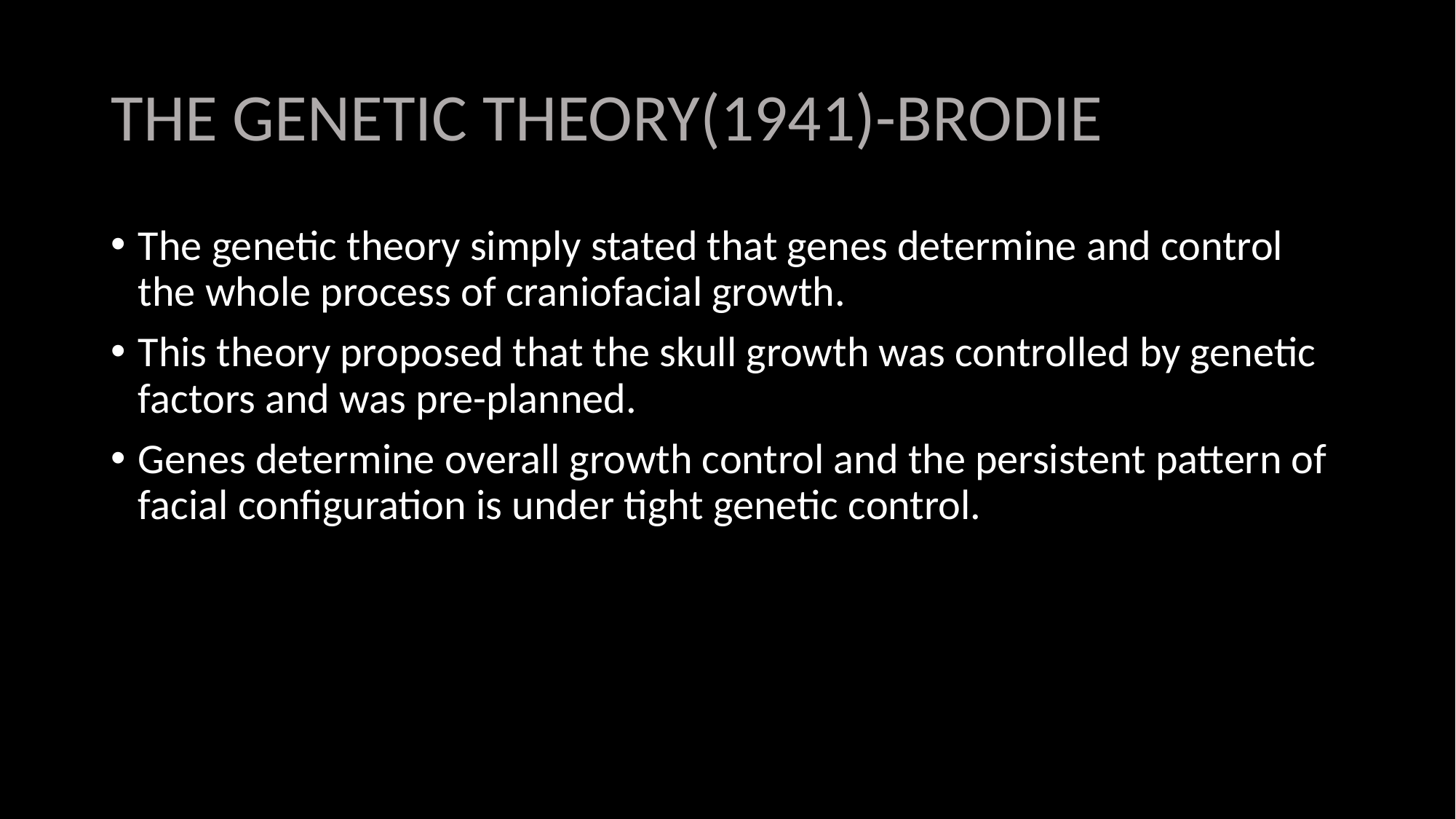

# THE GENETIC THEORY(1941)-BRODIE
The genetic theory simply stated that genes determine and control the whole process of craniofacial growth.
This theory proposed that the skull growth was controlled by genetic factors and was pre-planned.
Genes determine overall growth control and the persistent pattern of facial configuration is under tight genetic control.